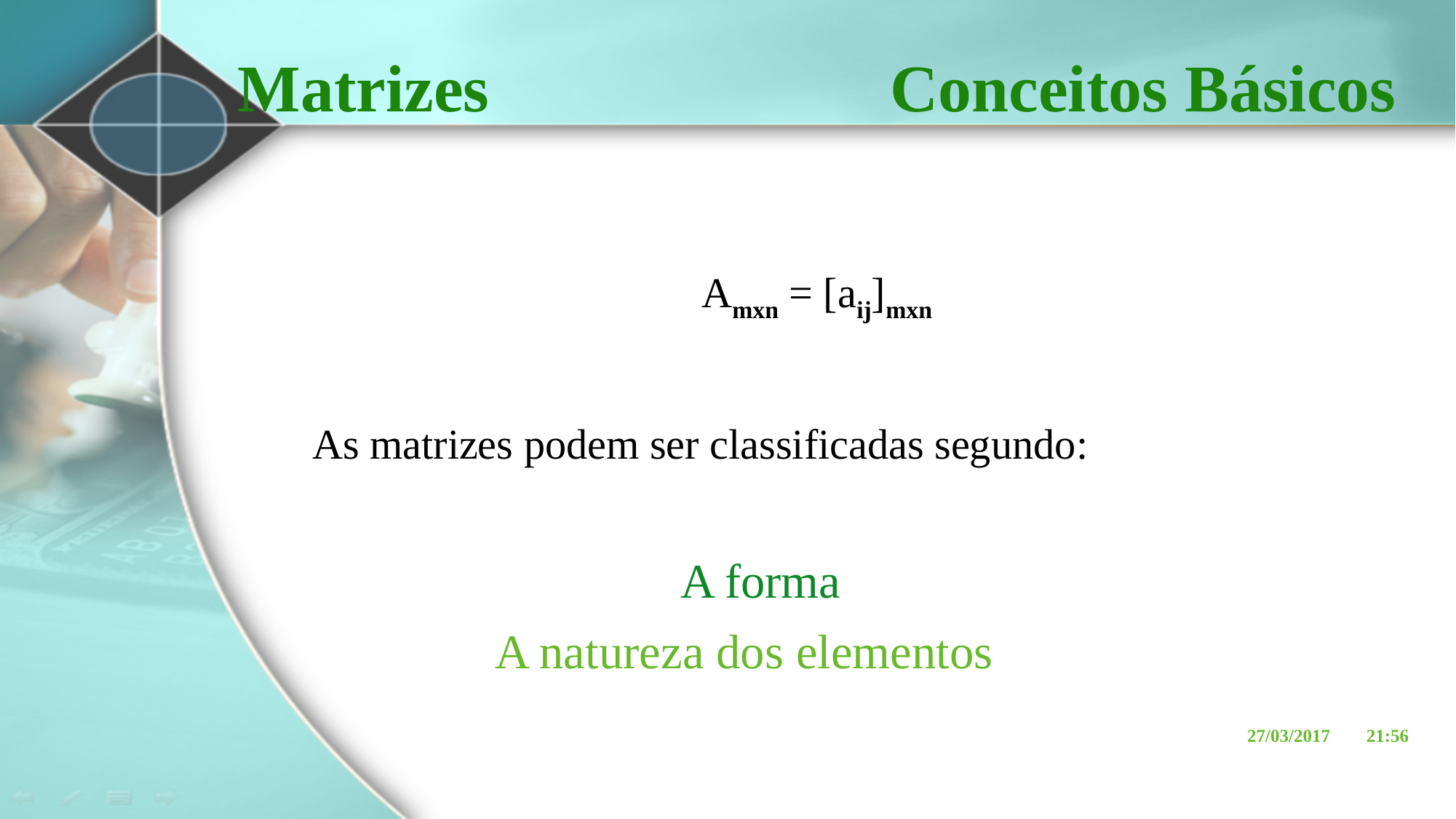

# Matrizes                        Conceitos Básicos
Amxn = [aij]mxn
As matrizes podem ser classificadas segundo:
A forma
A natureza dos elementos
27/03/2017        21:56